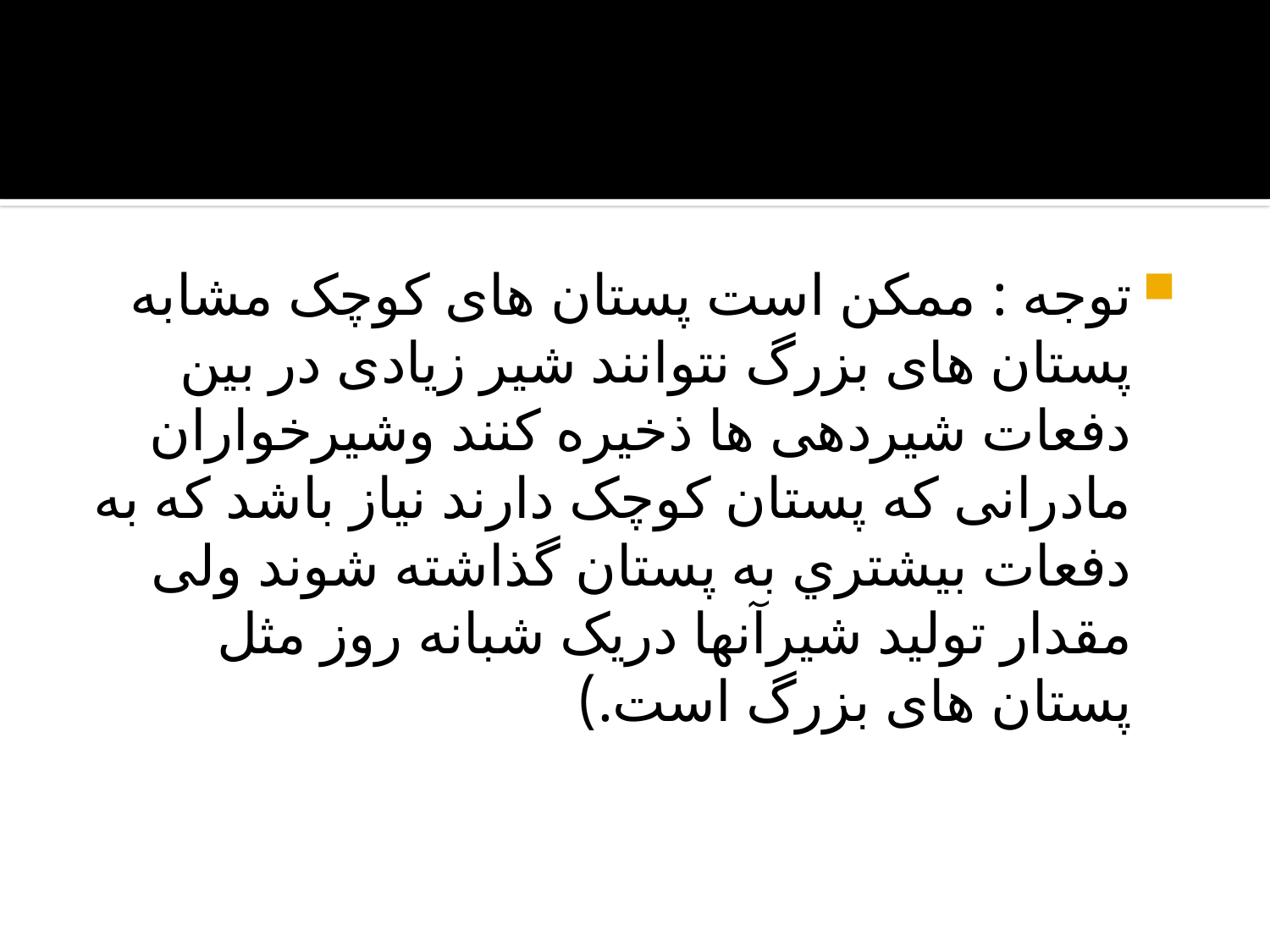

#
توجه : ممکن است پستان های کوچک مشابه پستان های بزرگ نتوانند شیر زیادی در بین دفعات شیردهی ها ذخیره کنند وشیرخواران مادرانی که پستان کوچک دارند نیاز باشد که به دفعات بیشتري به پستان گذاشته شوند ولی مقدار تولید شیرآنها دریک شبانه روز مثل پستان های بزرگ است.)